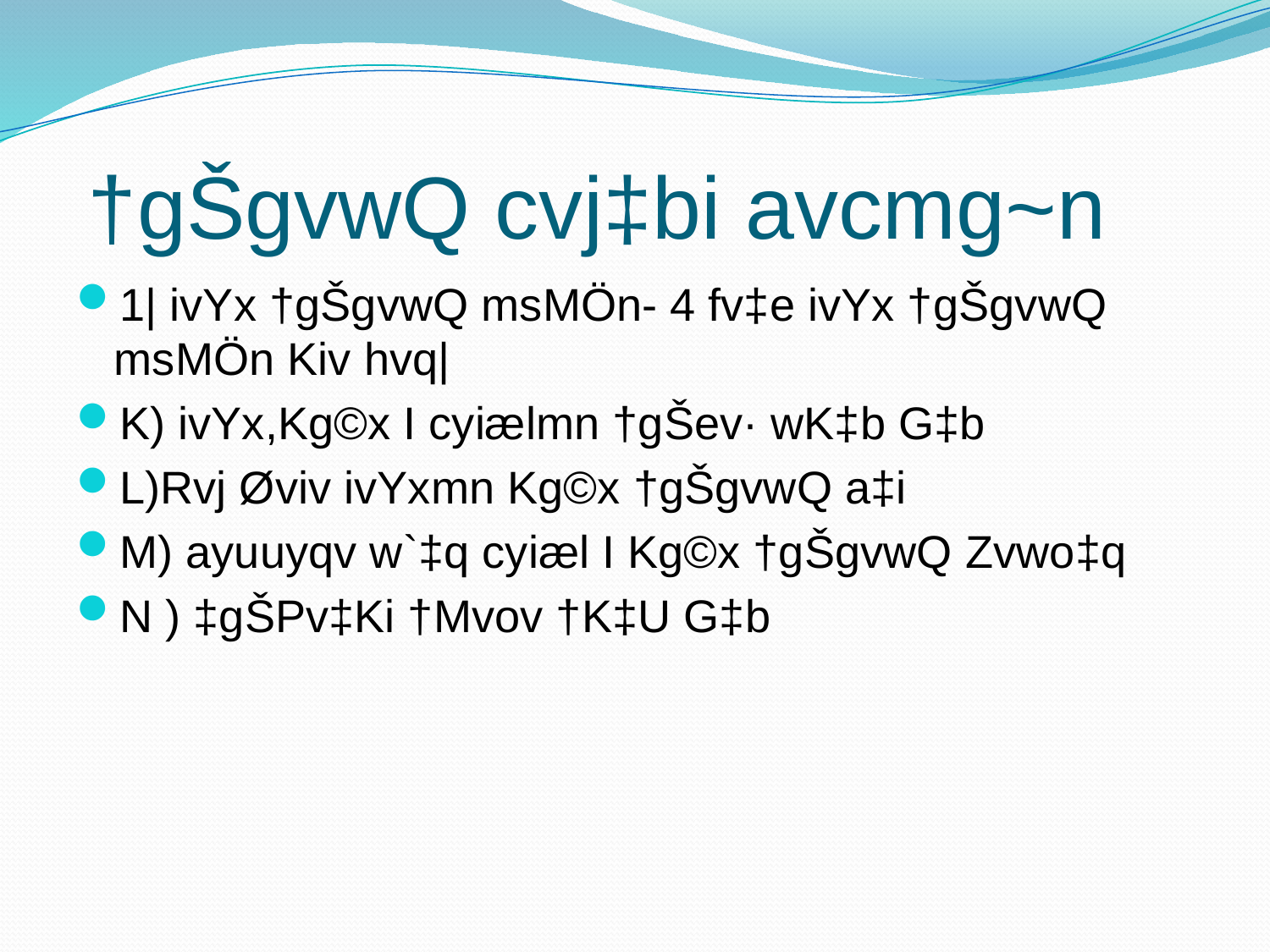

# †gŠgvwQ cvj‡bi avcmg~n
1| ivYx †gŠgvwQ msMÖn- 4 fv‡e ivYx †gŠgvwQ msMÖn Kiv hvq|
K) ivYx,Kg©x I cyiælmn †gŠev· wK‡b G‡b
L)Rvj Øviv ivYxmn Kg©x †gŠgvwQ a‡i
M) ayuuyqv w`‡q cyiæl I Kg©x †gŠgvwQ Zvwo‡q
N ) ‡gŠPv‡Ki †Mvov †K‡U G‡b